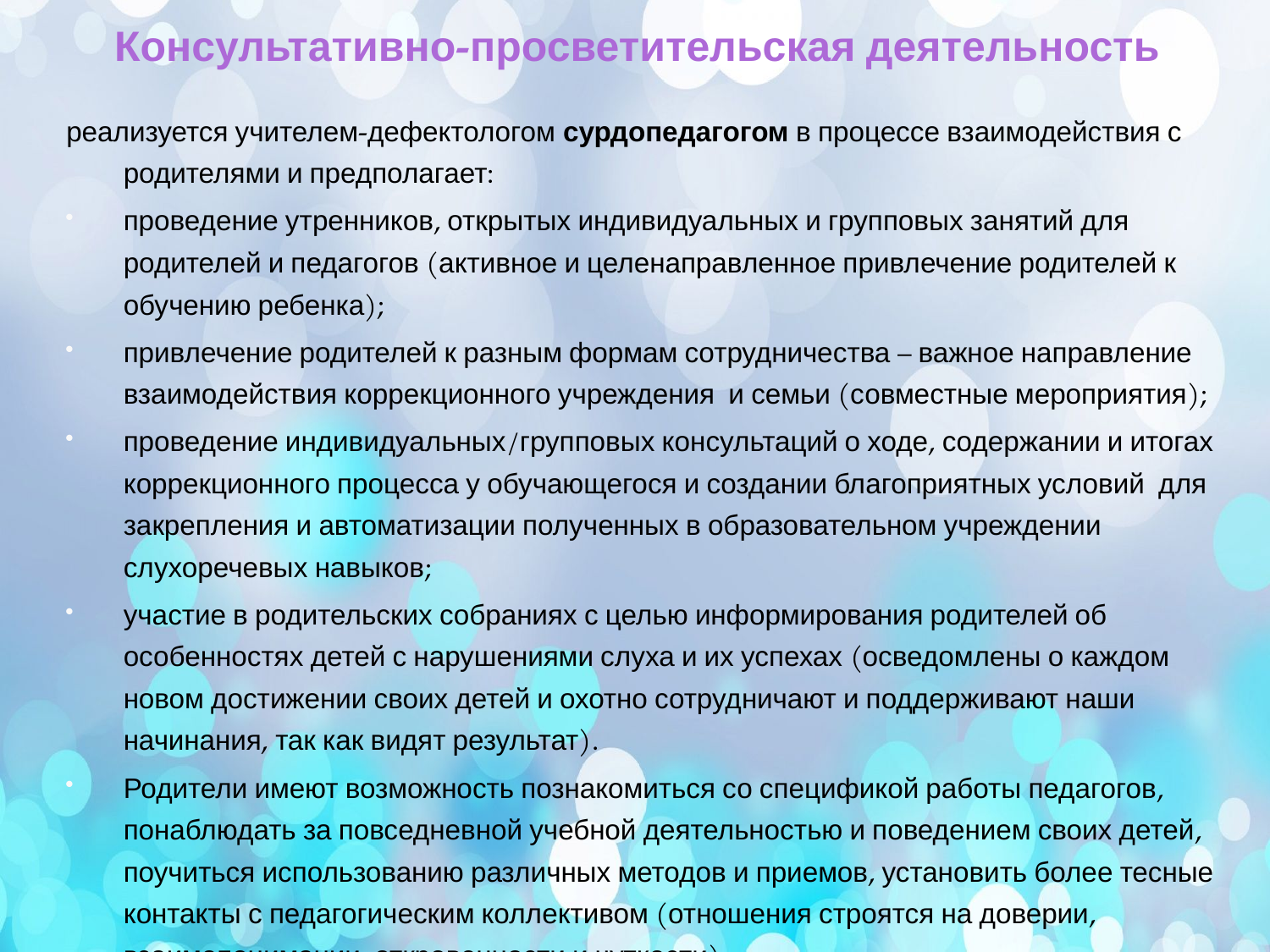

Консультативно-просветительская деятельность

реализуется учителем-дефектологом сурдопедагогом в процессе взаимодействия с родителями и предполагает:
проведение утренников, открытых индивидуальных и групповых занятий для родителей и педагогов (активное и целенаправленное привлечение родителей к обучению ребенка);
привлечение родителей к разным формам сотрудничества – важное направление взаимодействия коррекционного учреждения  и семьи (совместные мероприятия);
проведение индивидуальных/групповых консультаций о ходе, содержании и итогах коррекционного процесса у обучающегося и создании благоприятных условий  для закрепления и автоматизации полученных в образовательном учреждении слухоречевых навыков;
участие в родительских собраниях с целью информирования родителей об особенностях детей с нарушениями слуха и их успехах (осведомлены о каждом новом достижении своих детей и охотно сотрудничают и поддерживают наши начинания, так как видят результат).
Родители имеют возможность познакомиться со спецификой работы педагогов, понаблюдать за повседневной учебной деятельностью и поведением своих детей, поучиться использованию различных методов и приемов, установить более тесные контакты с педагогическим коллективом (отношения строятся на доверии, взаимопонимании, откровенности и чуткости).